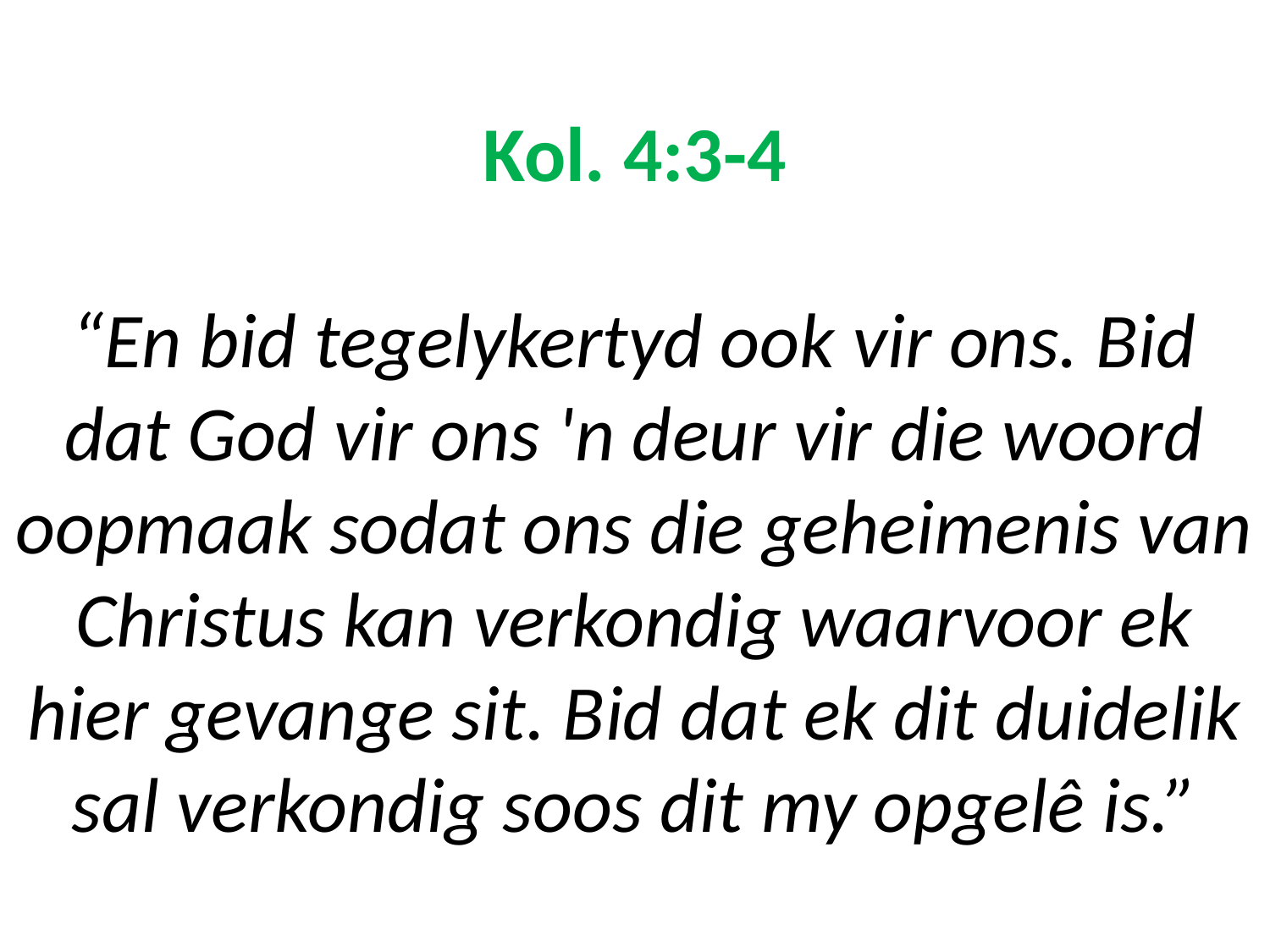

# Kol. 4:3-4 “En bid tegelykertyd ook vir ons. Bid dat God vir ons 'n deur vir die woord oopmaak sodat ons die geheimenis van Christus kan verkondig waarvoor ek hier gevange sit. Bid dat ek dit duidelik sal verkondig soos dit my opgelê is.”